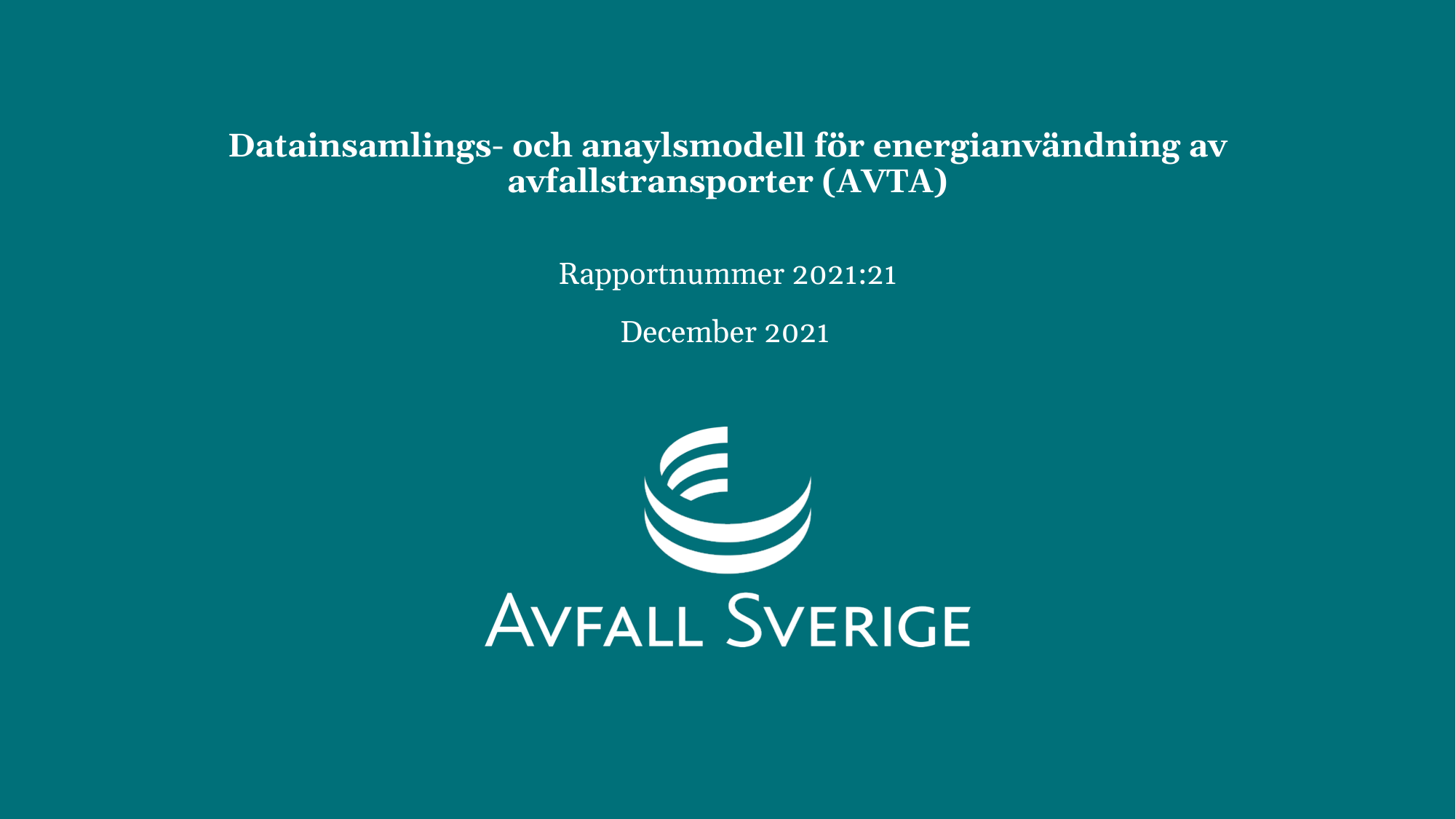

# Datainsamlings- och anaylsmodell för energianvändning av avfallstransporter (AVTA)
Rapportnummer 2021:21
December 2021